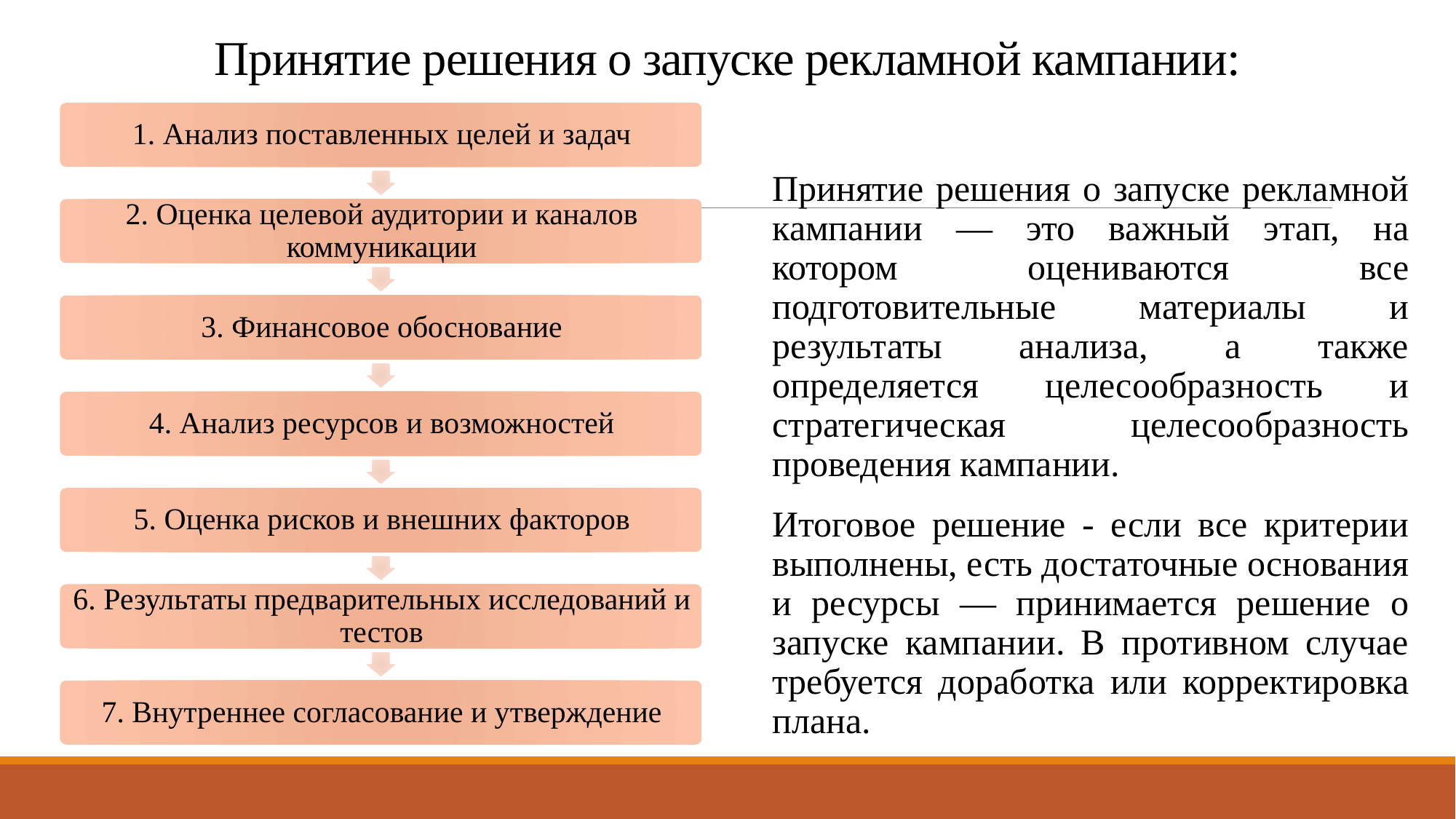

# Принятие решения о запуске рекламной кампании:
1. Анализ поставленных целей и задач

2. Оценка целевой аудитории и каналов коммуникации

3. Финансовое обоснование

4. Анализ ресурсов и возможностей

5. Оценка рисков и внешних факторов

6. Результаты предварительных исследований и тестов

7. Внутреннее согласование и утверждение
Принятие решения о запуске рекламной кампании — это важный этап, на котором оцениваются все подготовительные материалы и результаты анализа, а также определяется целесообразность и стратегическая целесообразность проведения кампании.
Итоговое решение - если все критерии выполнены, есть достаточные основания и ресурсы — принимается решение о запуске кампании. В противном случае требуется доработка или корректировка плана.